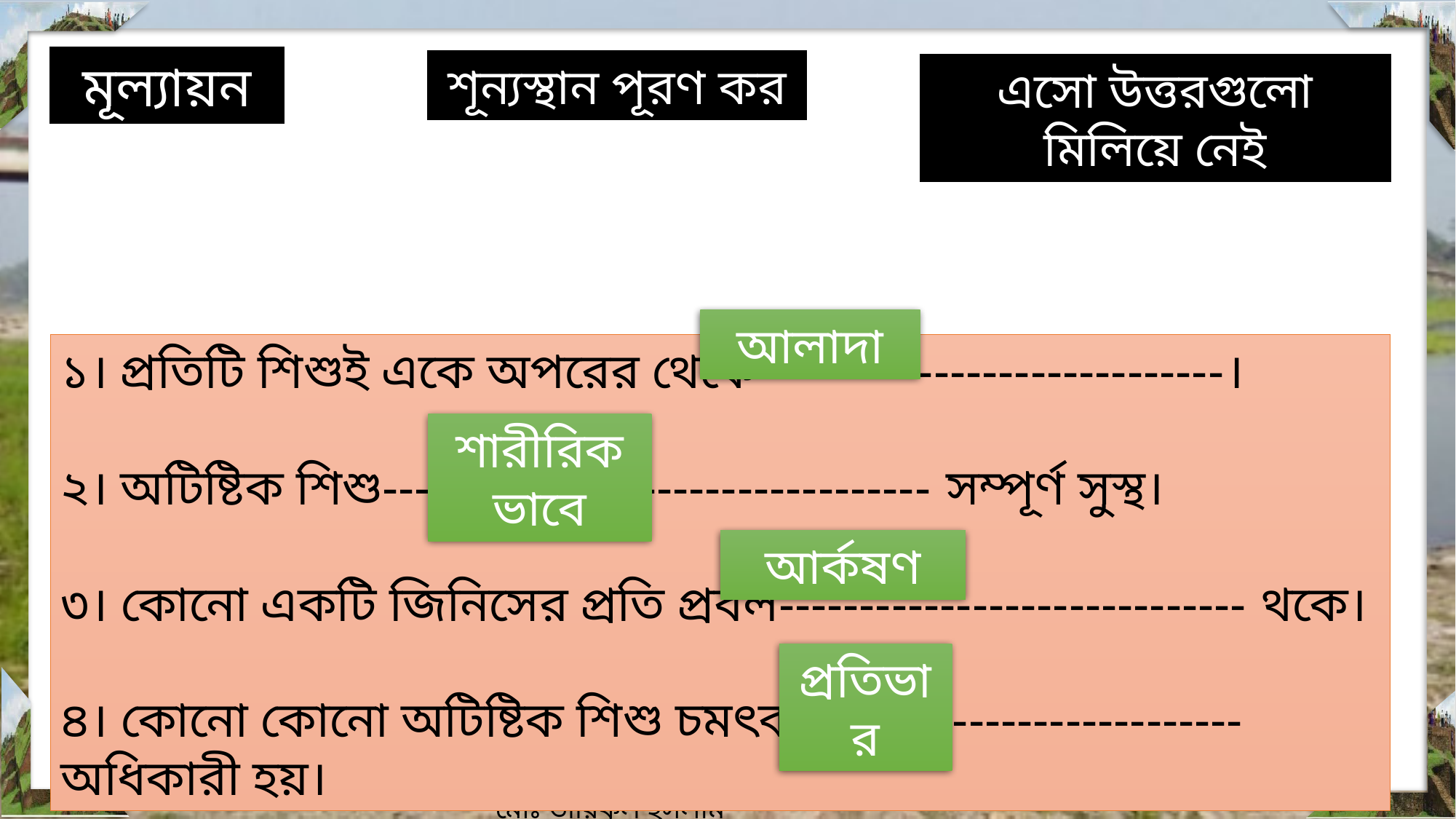

মূল্যায়ন
শূন্যস্থান পূরণ কর
এসো উত্তরগুলো মিলিয়ে নেই
আলাদা
১। প্রতিটি শিশুই একে অপরের থেকে-----------------------------।

২। অটিষ্টিক শিশু---------------------------------- সম্পূর্ণ সুস্থ।

৩। কোনো একটি জিনিসের প্রতি প্রবল----------------------------- থকে।

৪। কোনো কোনো অটিষ্টিক শিশু চমৎকার------------------------- অধিকারী হয়।
শারীরিকভাবে
আর্কষণ
প্রতিভার